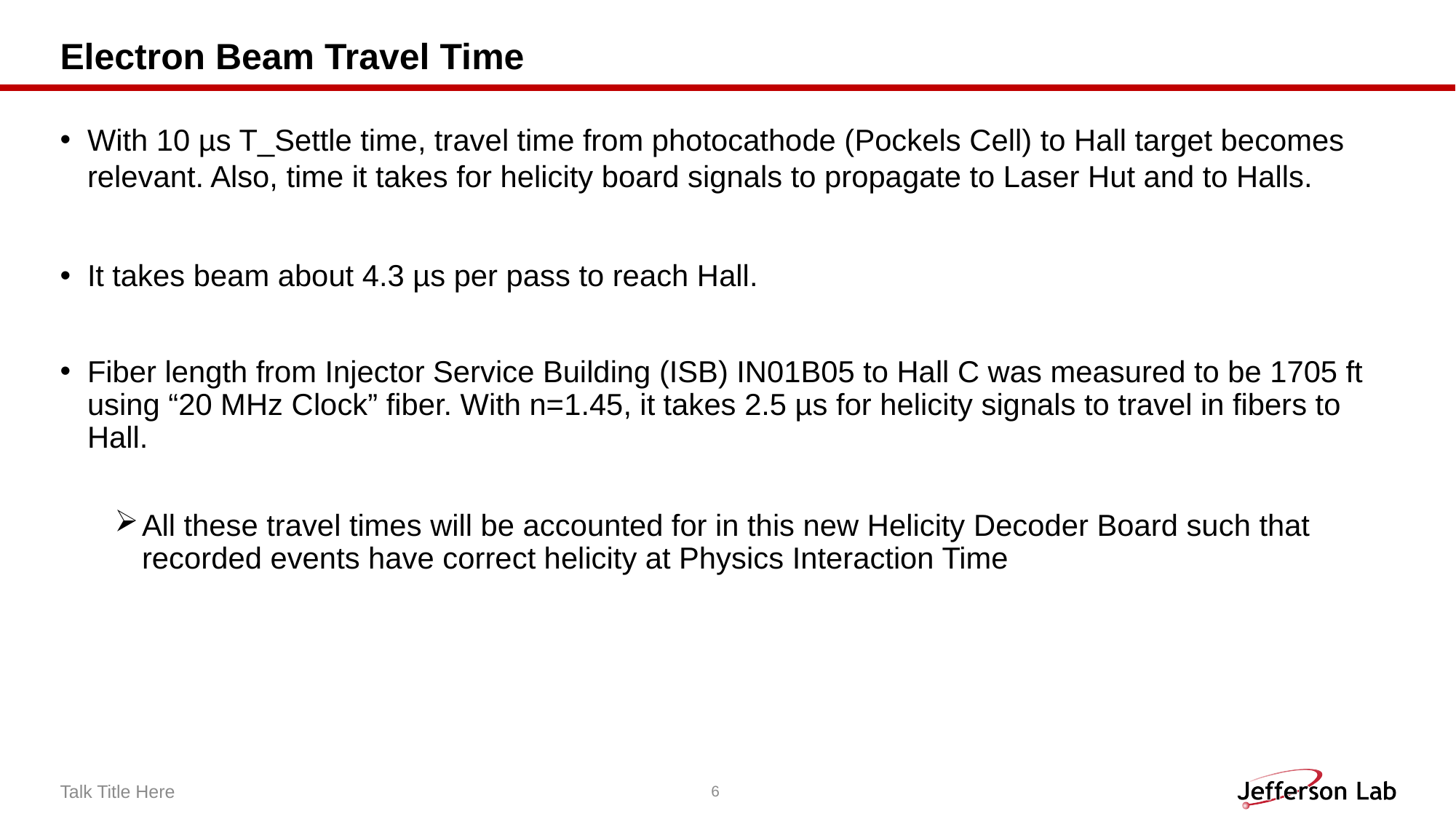

# Electron Beam Travel Time
With 10 µs T_Settle time, travel time from photocathode (Pockels Cell) to Hall target becomes relevant. Also, time it takes for helicity board signals to propagate to Laser Hut and to Halls.

It takes beam about 4.3 µs per pass to reach Hall.

Fiber length from Injector Service Building (ISB) IN01B05 to Hall C was measured to be 1705 ft using “20 MHz Clock” fiber. With n=1.45, it takes 2.5 µs for helicity signals to travel in fibers to Hall.

All these travel times will be accounted for in this new Helicity Decoder Board such that recorded events have correct helicity at Physics Interaction Time

Talk Title Here
6